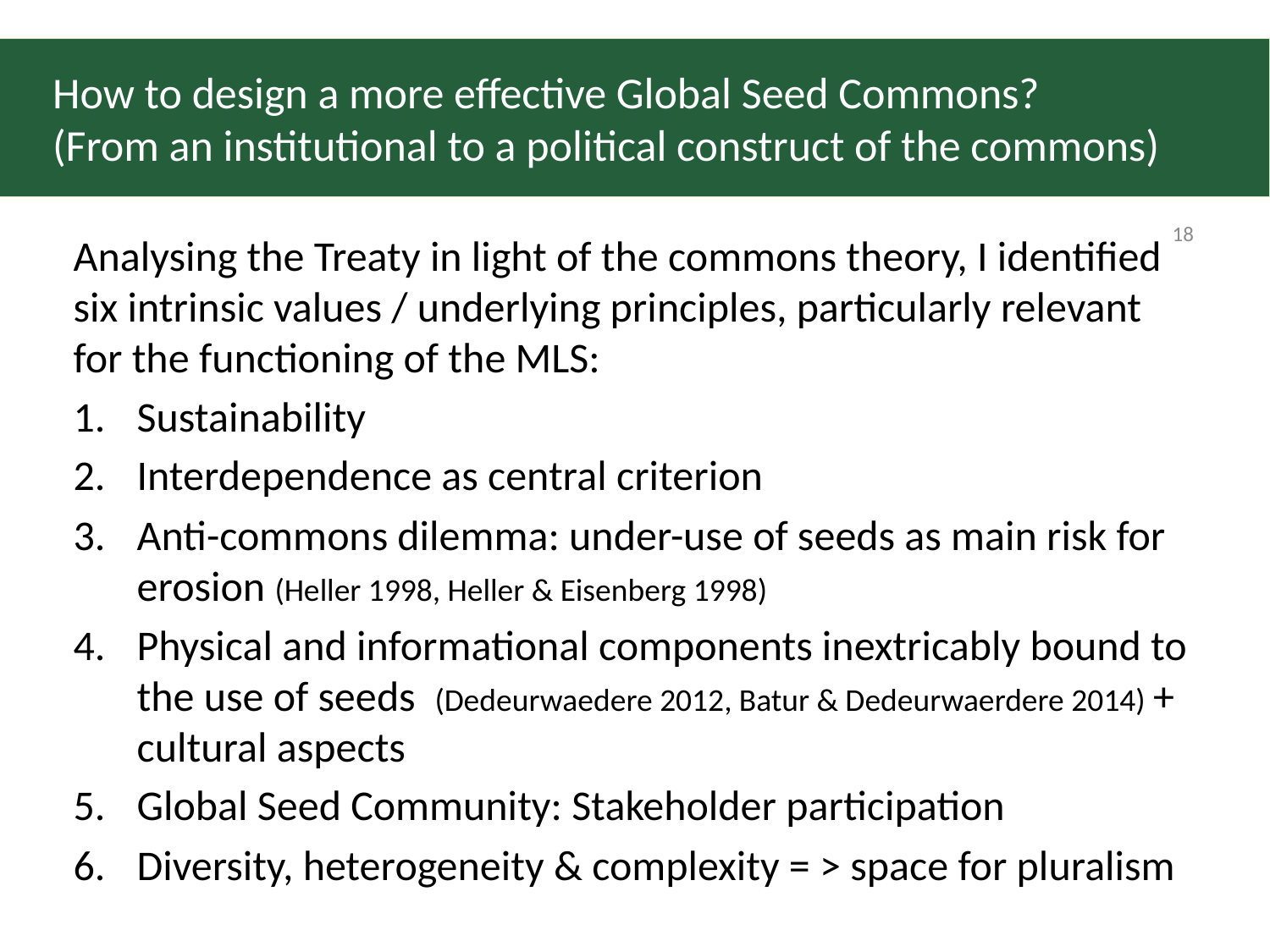

How to design a more effective Global Seed Commons?
(From an institutional to a political construct of the commons)
#
18
Analysing the Treaty in light of the commons theory, I identified six intrinsic values / underlying principles, particularly relevant for the functioning of the MLS:
Sustainability
Interdependence as central criterion
Anti-commons dilemma: under-use of seeds as main risk for erosion (Heller 1998, Heller & Eisenberg 1998)
Physical and informational components inextricably bound to the use of seeds  (Dedeurwaedere 2012, Batur & Dedeurwaerdere 2014) + cultural aspects
Global Seed Community: Stakeholder participation
Diversity, heterogeneity & complexity = > space for pluralism